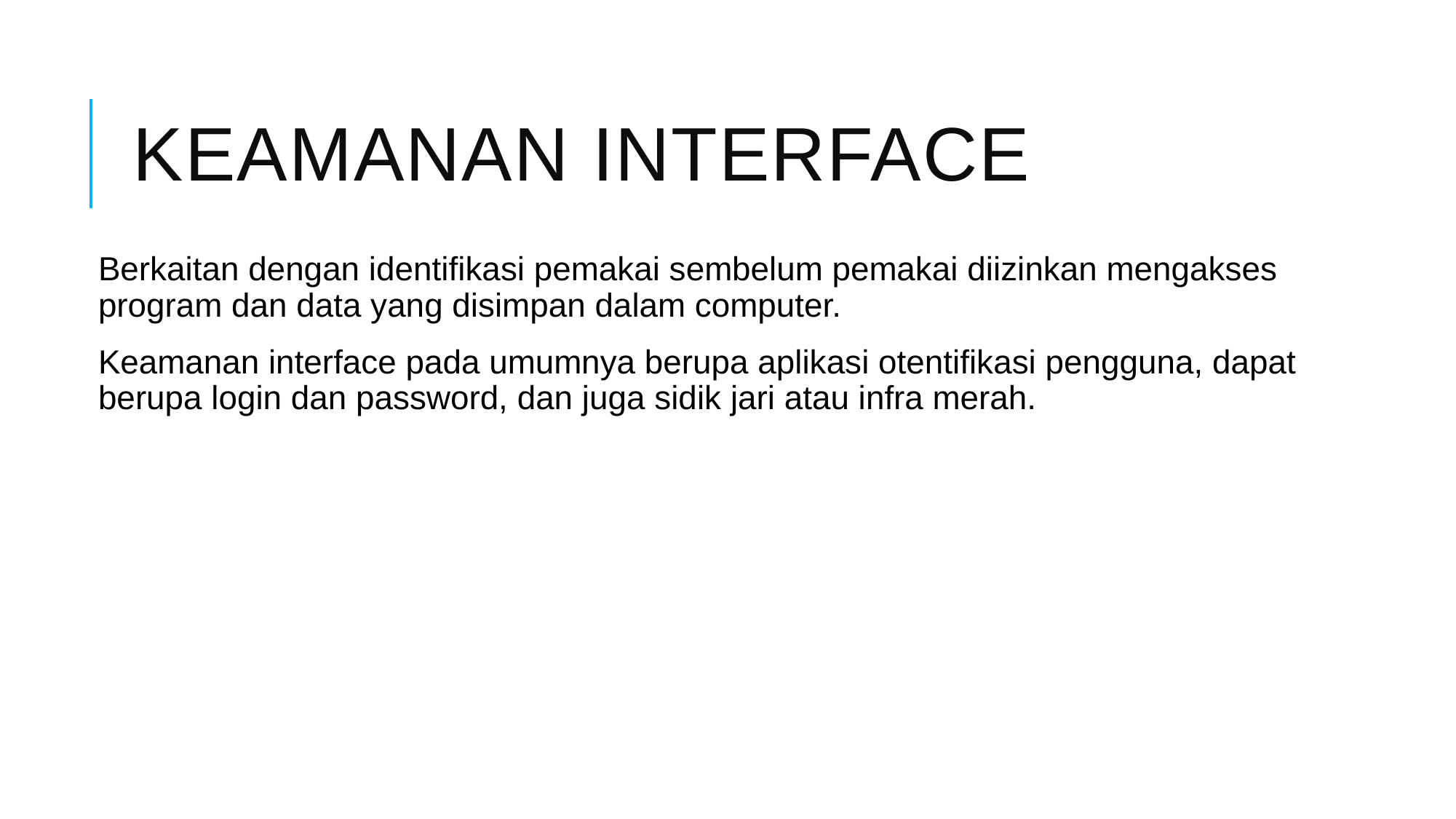

# Keamanan interface
Berkaitan dengan identifikasi pemakai sembelum pemakai diizinkan mengakses program dan data yang disimpan dalam computer.
Keamanan interface pada umumnya berupa aplikasi otentifikasi pengguna, dapat berupa login dan password, dan juga sidik jari atau infra merah.